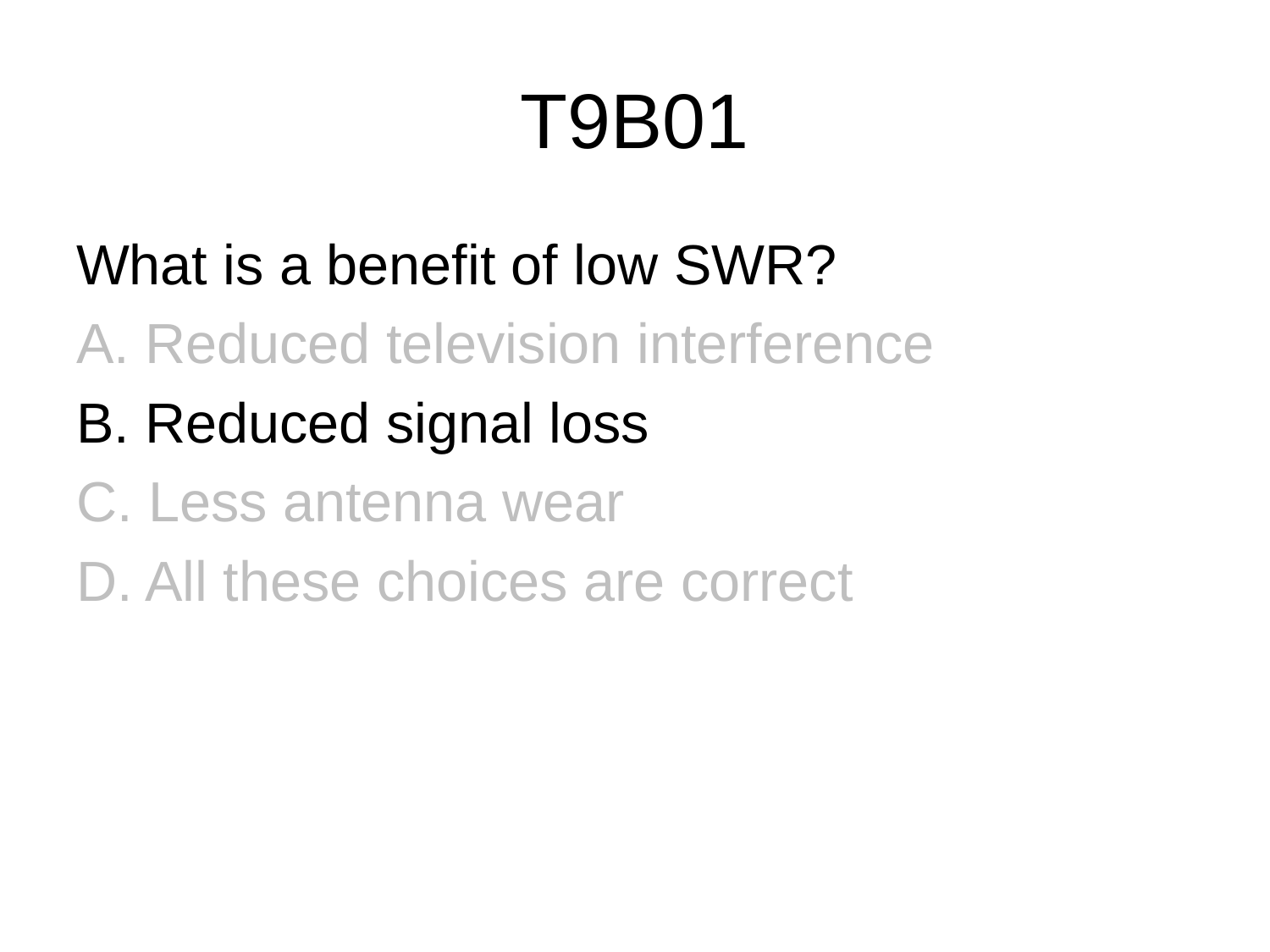

# T9B01
What is a benefit of low SWR?
A. Reduced television interference
B. Reduced signal loss
C. Less antenna wear
D. All these choices are correct